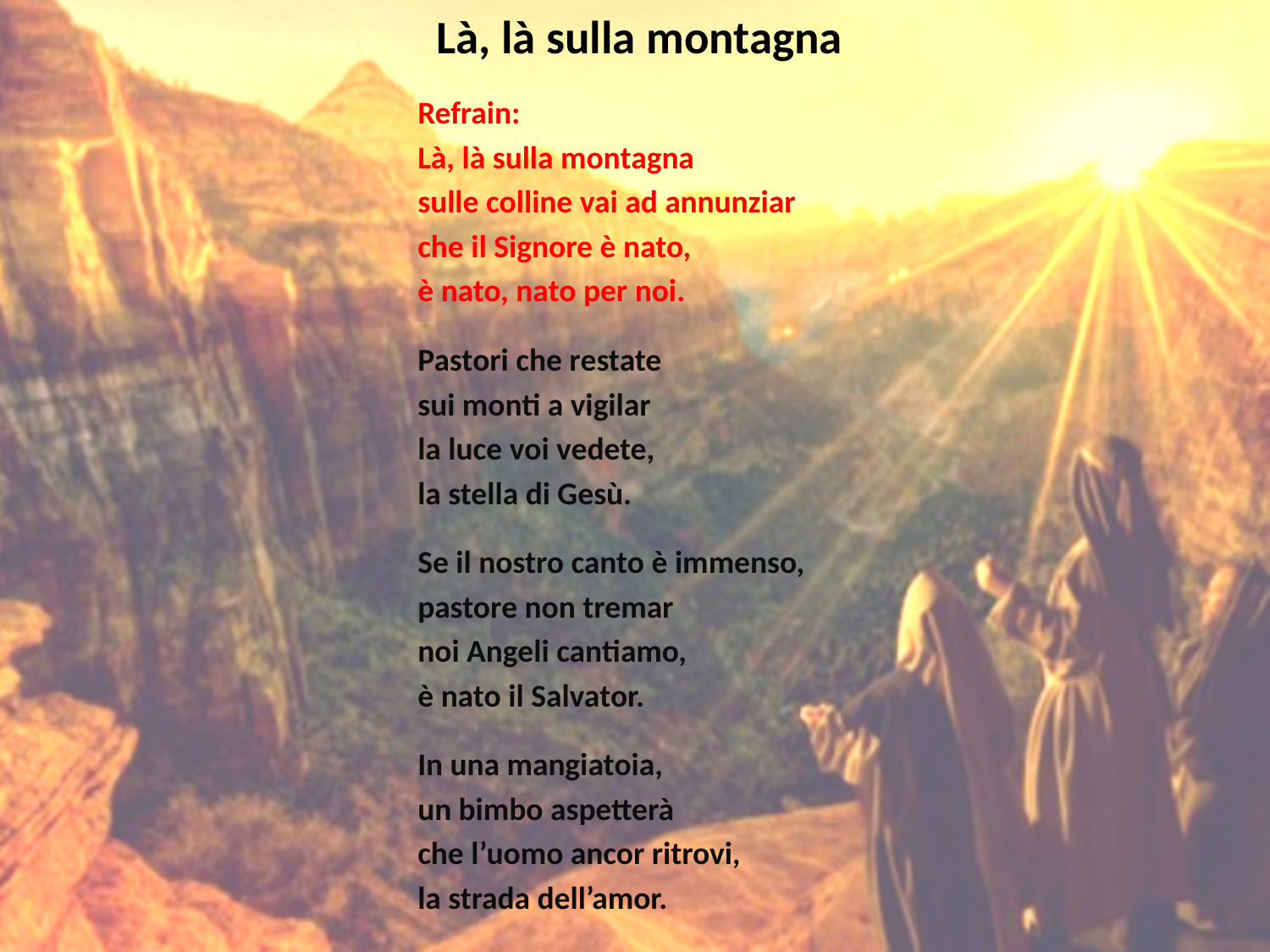

# Là, là sulla montagna
Refrain:
Là, là sulla montagna
sulle colline vai ad annunziar
che il Signore è nato,
è nato, nato per noi.

Pastori che restate
sui monti a vigilar
la luce voi vedete,
la stella di Gesù.

Se il nostro canto è immenso,
pastore non tremar
noi Angeli cantiamo,
è nato il Salvator.

In una mangiatoia,
un bimbo aspetterà
che l’uomo ancor ritrovi,
la strada dell’amor.